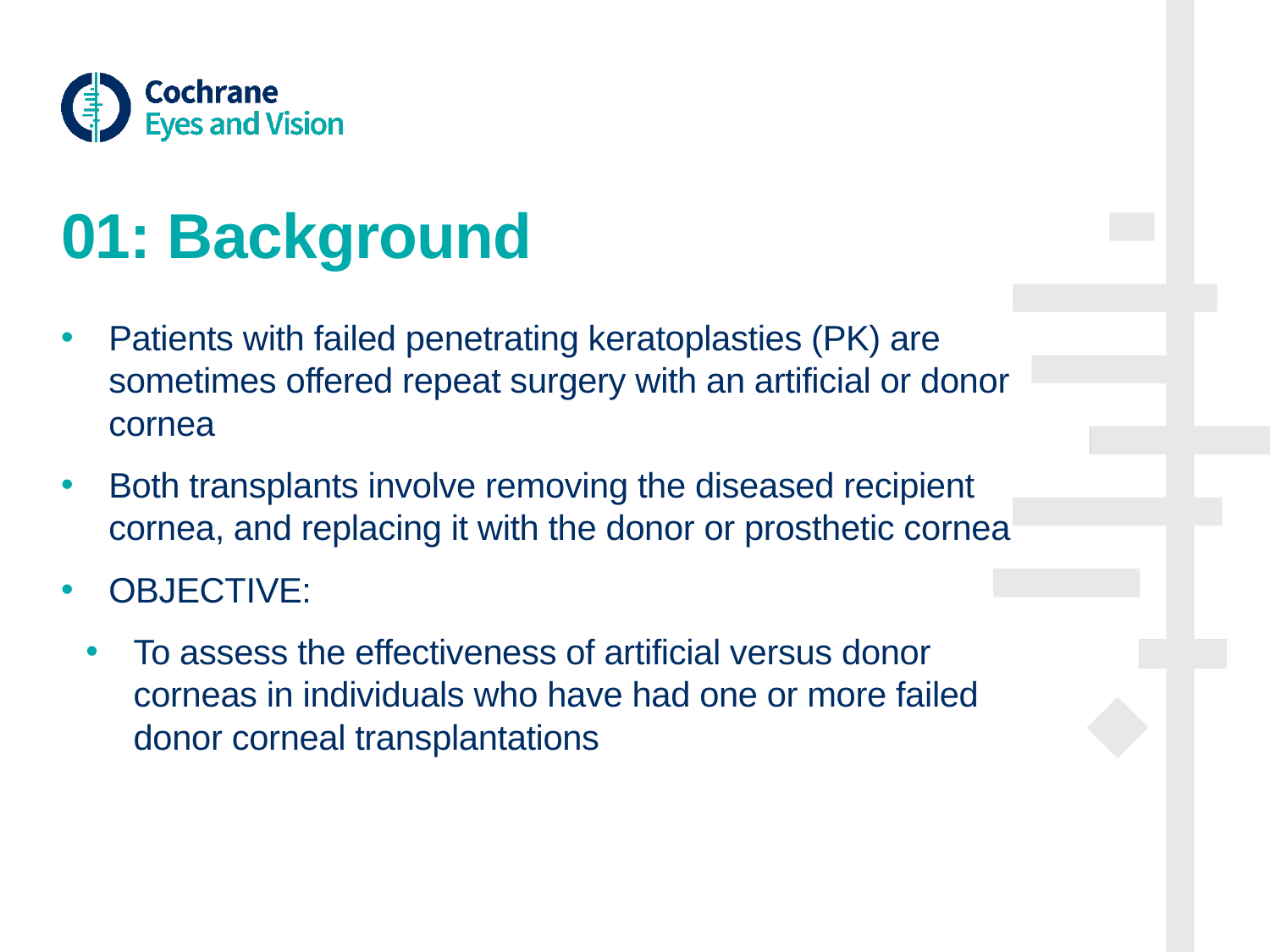

# 01: Background
Patients with failed penetrating keratoplasties (PK) are sometimes offered repeat surgery with an artificial or donor cornea
Both transplants involve removing the diseased recipient cornea, and replacing it with the donor or prosthetic cornea
OBJECTIVE:
To assess the effectiveness of artificial versus donor corneas in individuals who have had one or more failed donor corneal transplantations